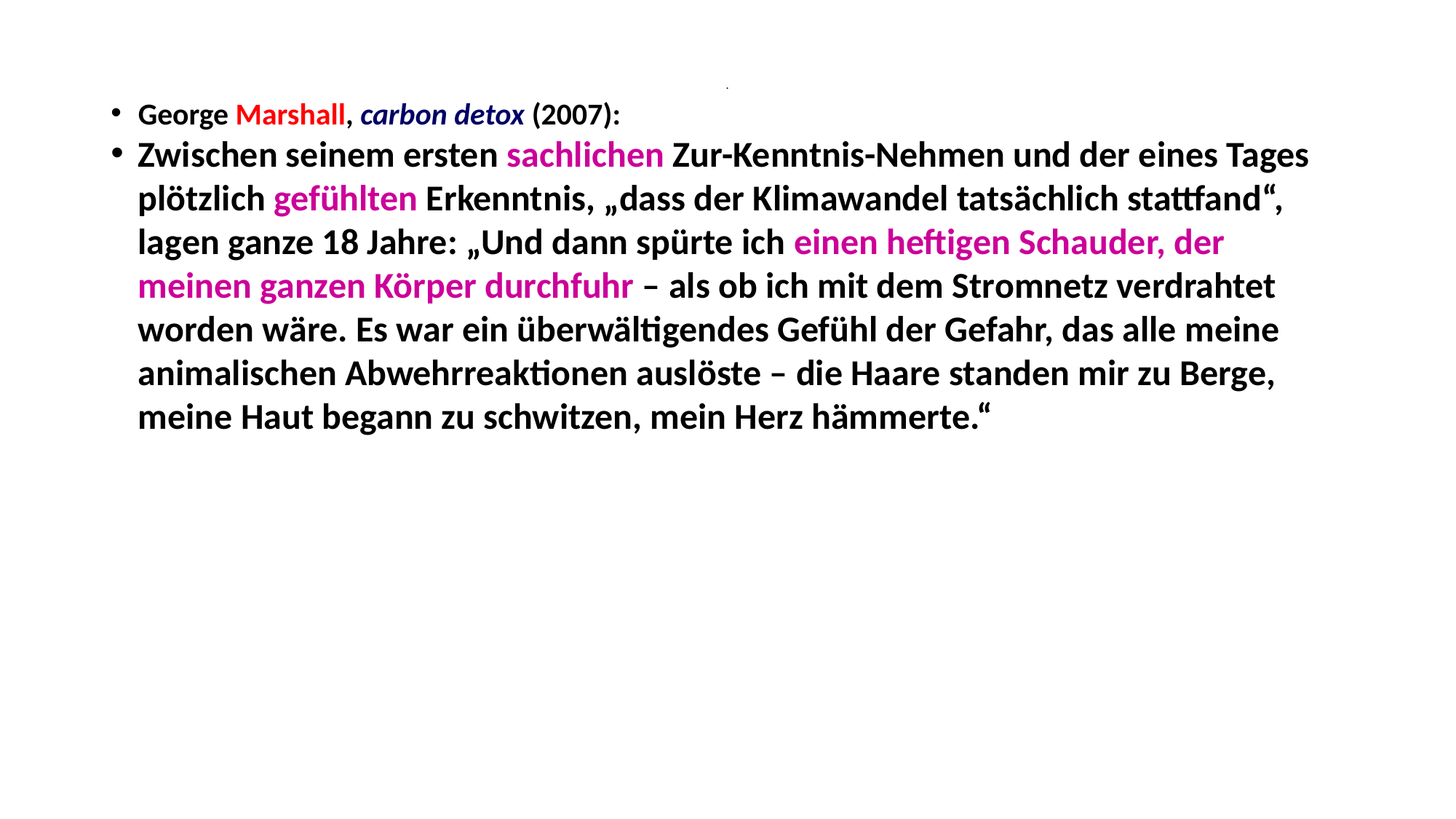

.
George Marshall, carbon detox (2007):
Zwischen seinem ersten sachlichen Zur-Kenntnis-Nehmen und der eines Tages plötzlich gefühlten Erkenntnis, „dass der Klimawandel tatsächlich stattfand“, lagen ganze 18 Jahre: „Und dann spürte ich einen heftigen Schauder, der meinen ganzen Körper durchfuhr – als ob ich mit dem Stromnetz verdrahtet worden wäre. Es war ein überwältigendes Gefühl der Gefahr, das alle meine animalischen Abwehrreaktionen auslöste – die Haare standen mir zu Berge, meine Haut begann zu schwitzen, mein Herz hämmerte.“